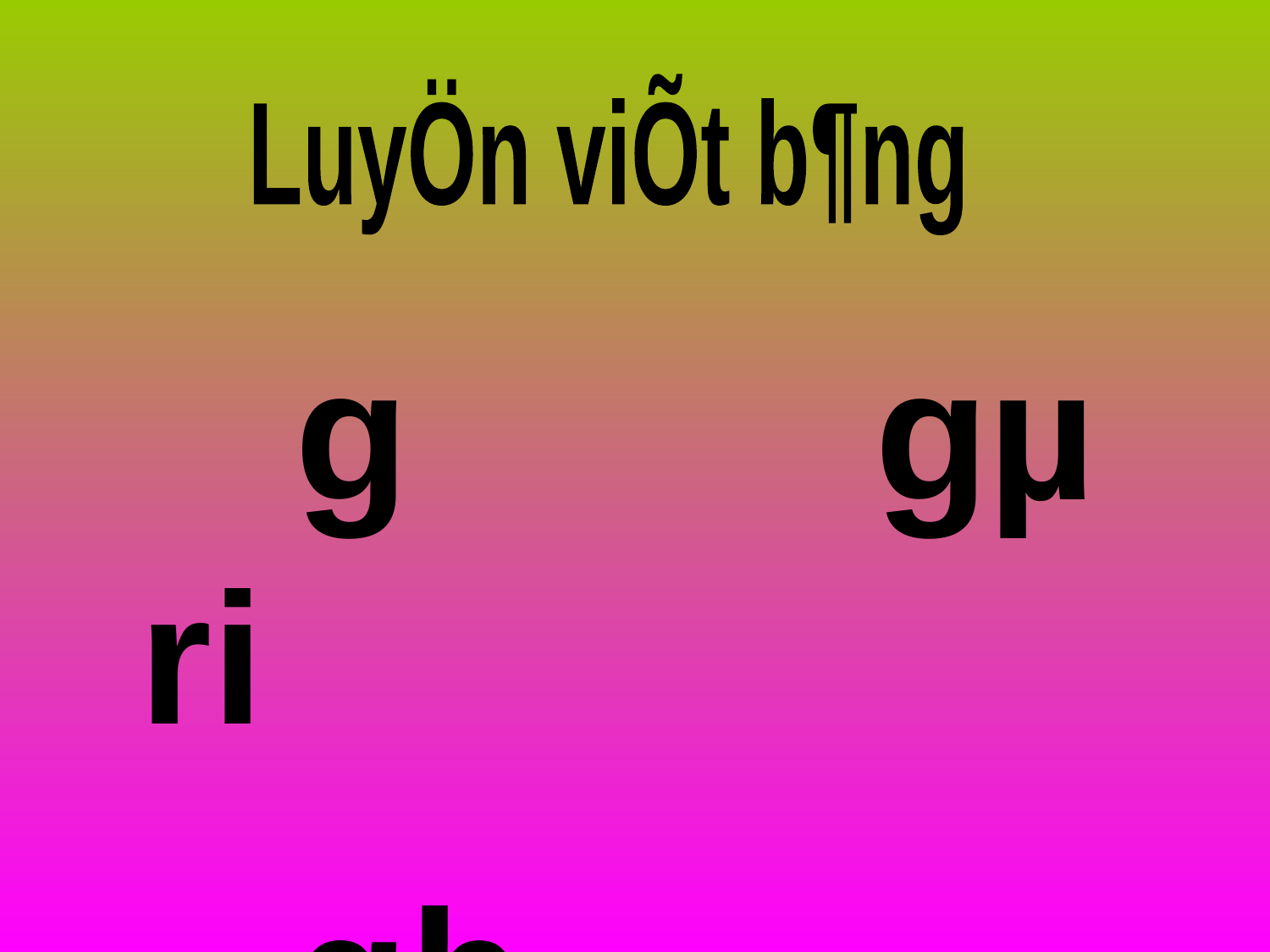

LuyÖn viÕt b¶ng
   g         gµ ri
   gh       ghÕ gç